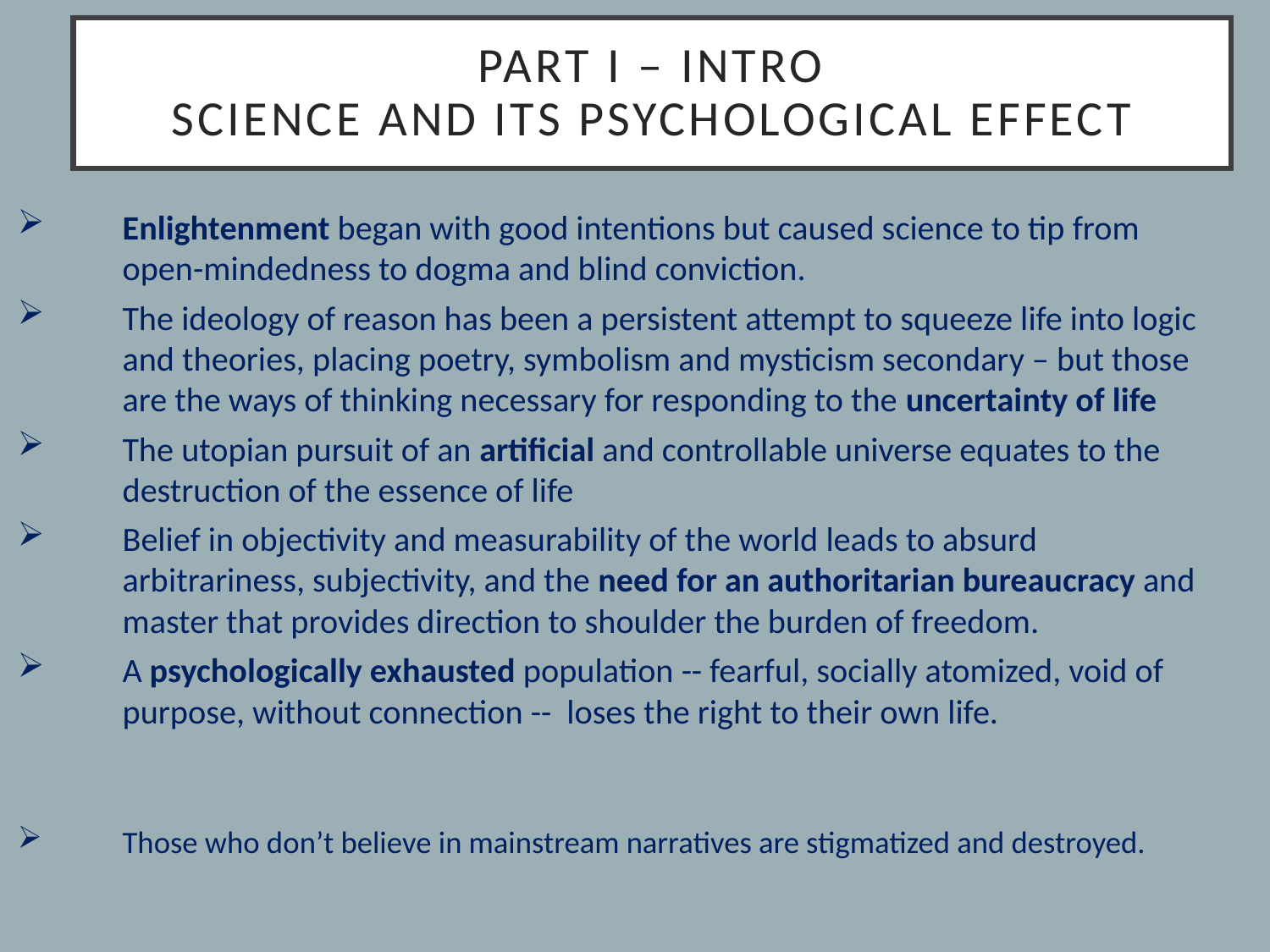

# Part I – INTRO Science and Its Psychological Effect
Enlightenment began with good intentions but caused science to tip from open-mindedness to dogma and blind conviction.
The ideology of reason has been a persistent attempt to squeeze life into logic and theories, placing poetry, symbolism and mysticism secondary – but those are the ways of thinking necessary for responding to the uncertainty of life
The utopian pursuit of an artificial and controllable universe equates to the destruction of the essence of life
Belief in objectivity and measurability of the world leads to absurd arbitrariness, subjectivity, and the need for an authoritarian bureaucracy and master that provides direction to shoulder the burden of freedom.
A psychologically exhausted population -- fearful, socially atomized, void of purpose, without connection --  loses the right to their own life.

Those who don’t believe in mainstream narratives are stigmatized and destroyed.